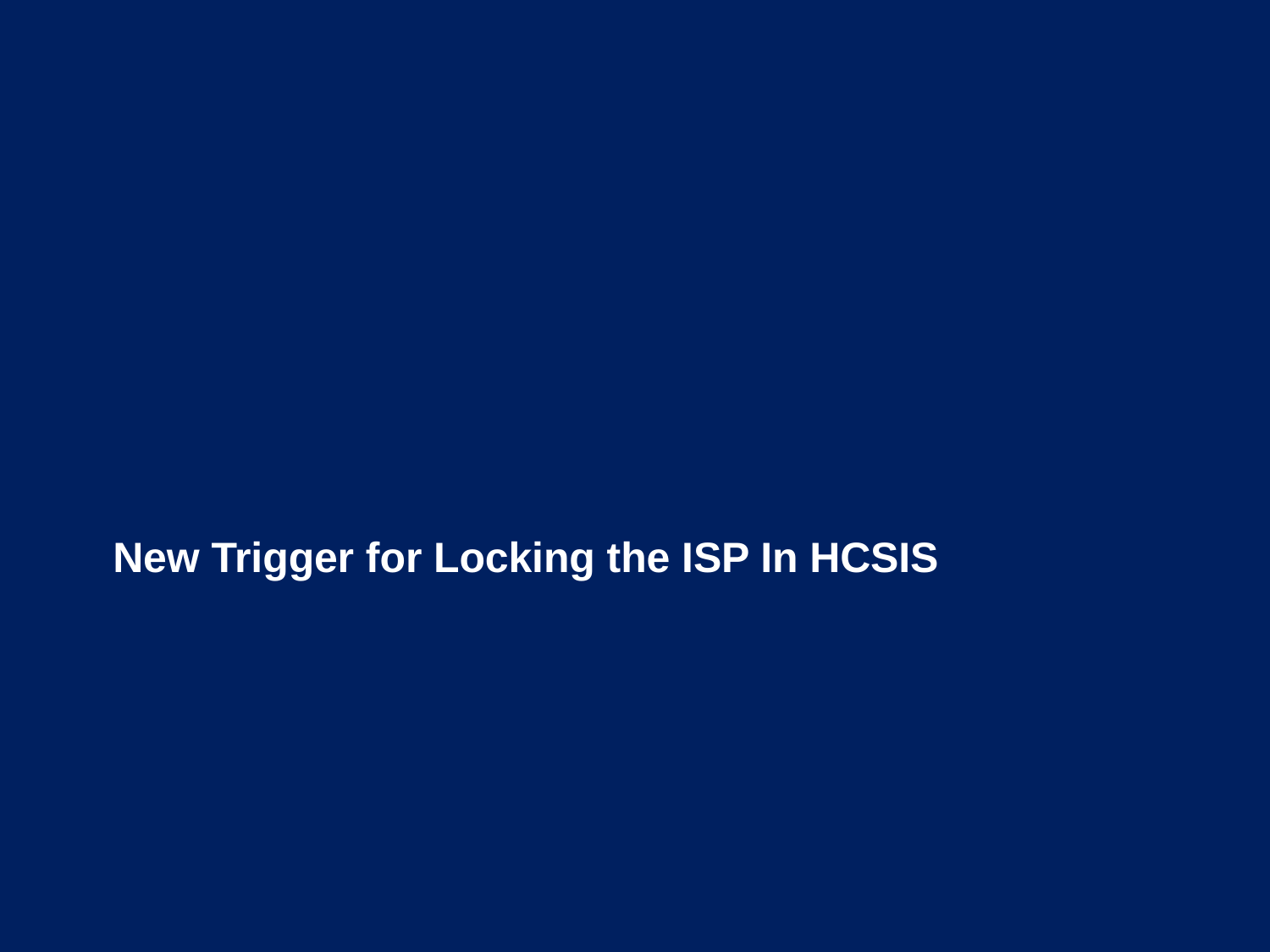

New Trigger for Locking the ISP In HCSIS